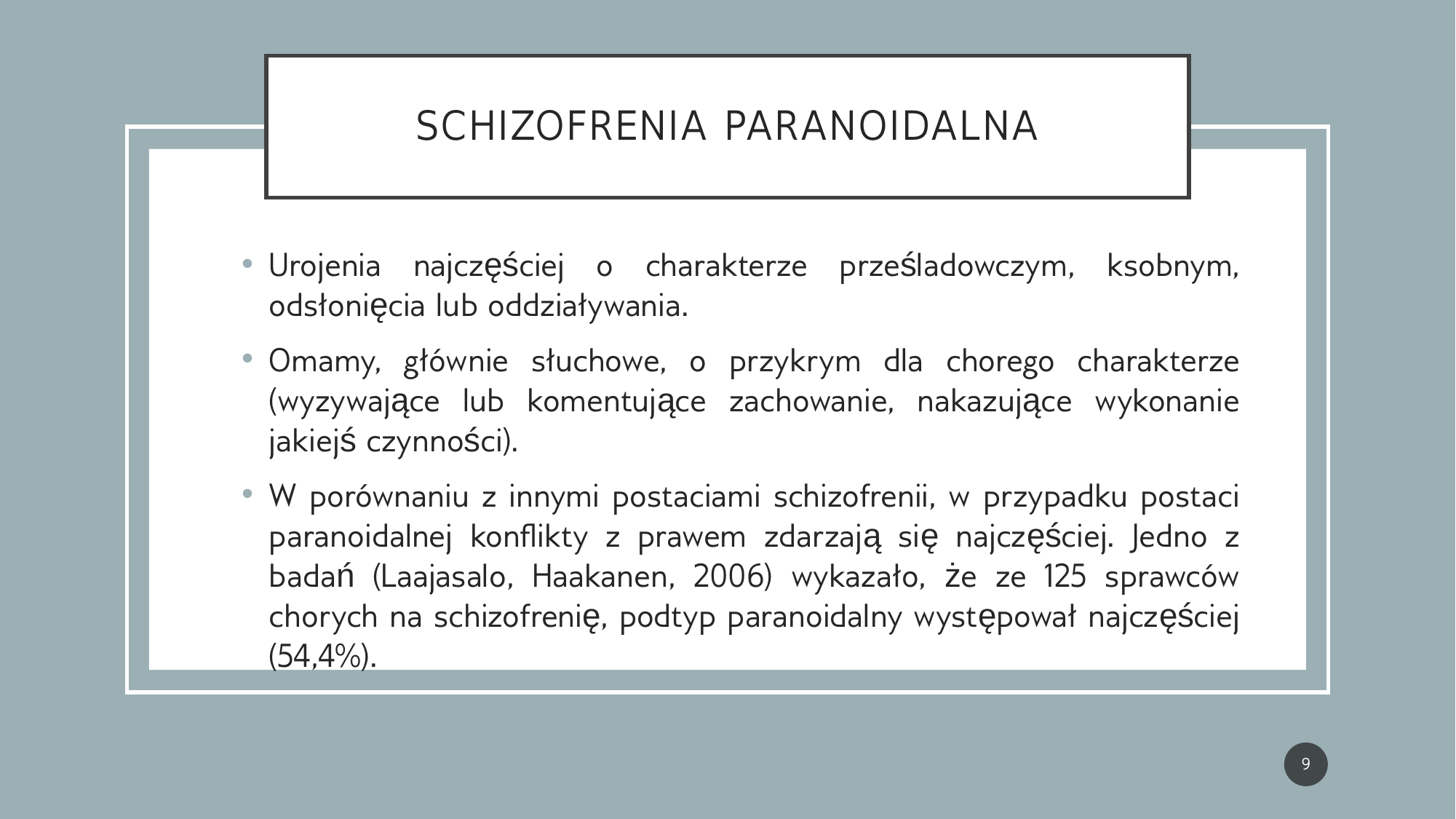

# Schizofrenia paranoidalna

Urojenia najczęściej o charakterze prześladowczym, ksobnym, odsłonięcia lub oddziaływania.
Omamy, głównie słuchowe, o przykrym dla chorego charakterze (wyzywające lub komentujące zachowanie, nakazujące wykonanie jakiejś czynności).
W porównaniu z innymi postaciami schizofrenii, w przypadku postaci paranoidalnej konflikty z prawem zdarzają się najczęściej. Jedno z badań (Laajasalo, Haakanen, 2006) wykazało, że ze 125 sprawców chorych na schizofrenię, podtyp paranoidalny występował najczęściej (54,4%).
9